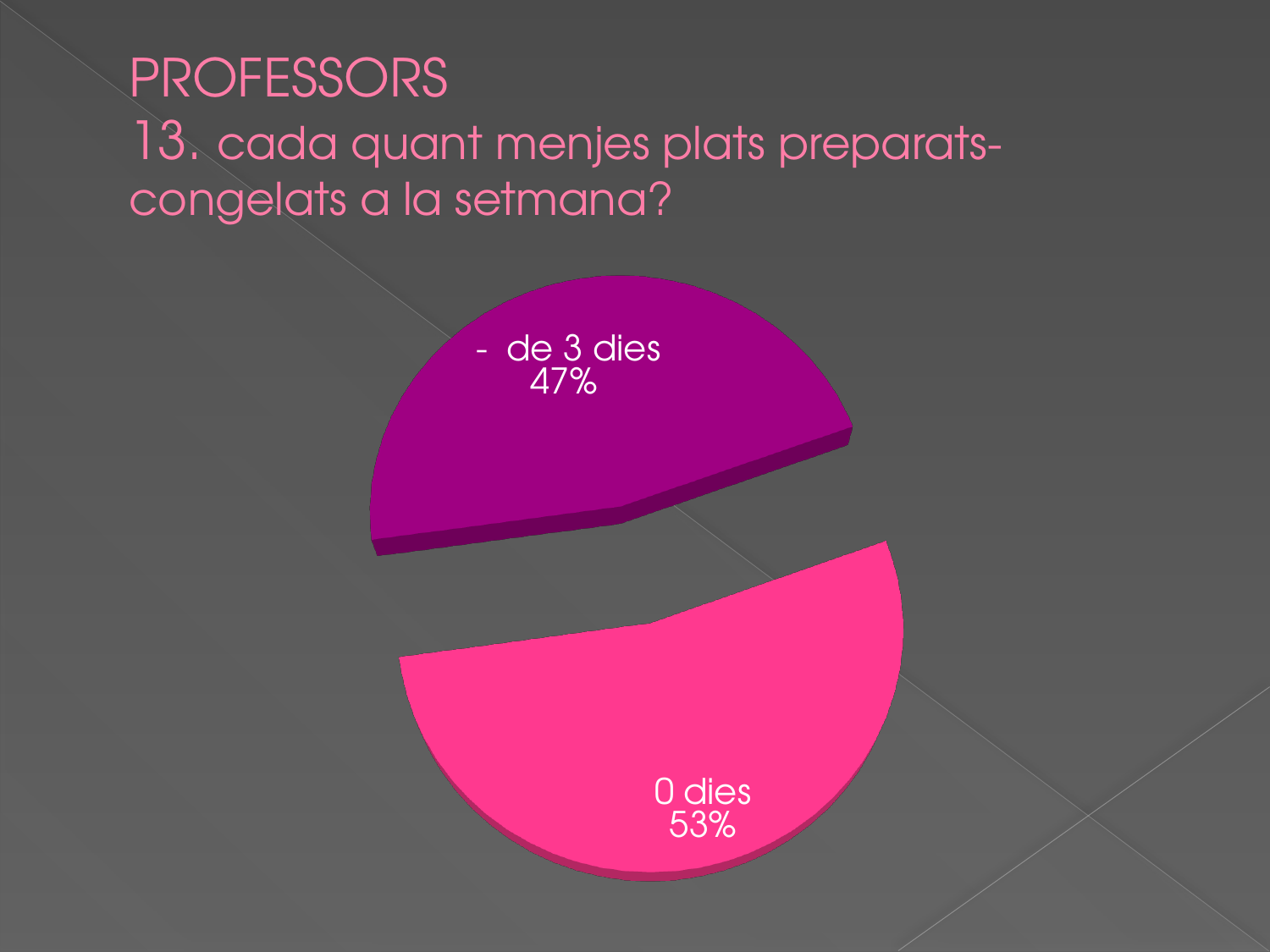

# PROFESSORS 13. cada quant menjes plats preparats-congelats a la setmana?

[unsupported chart]